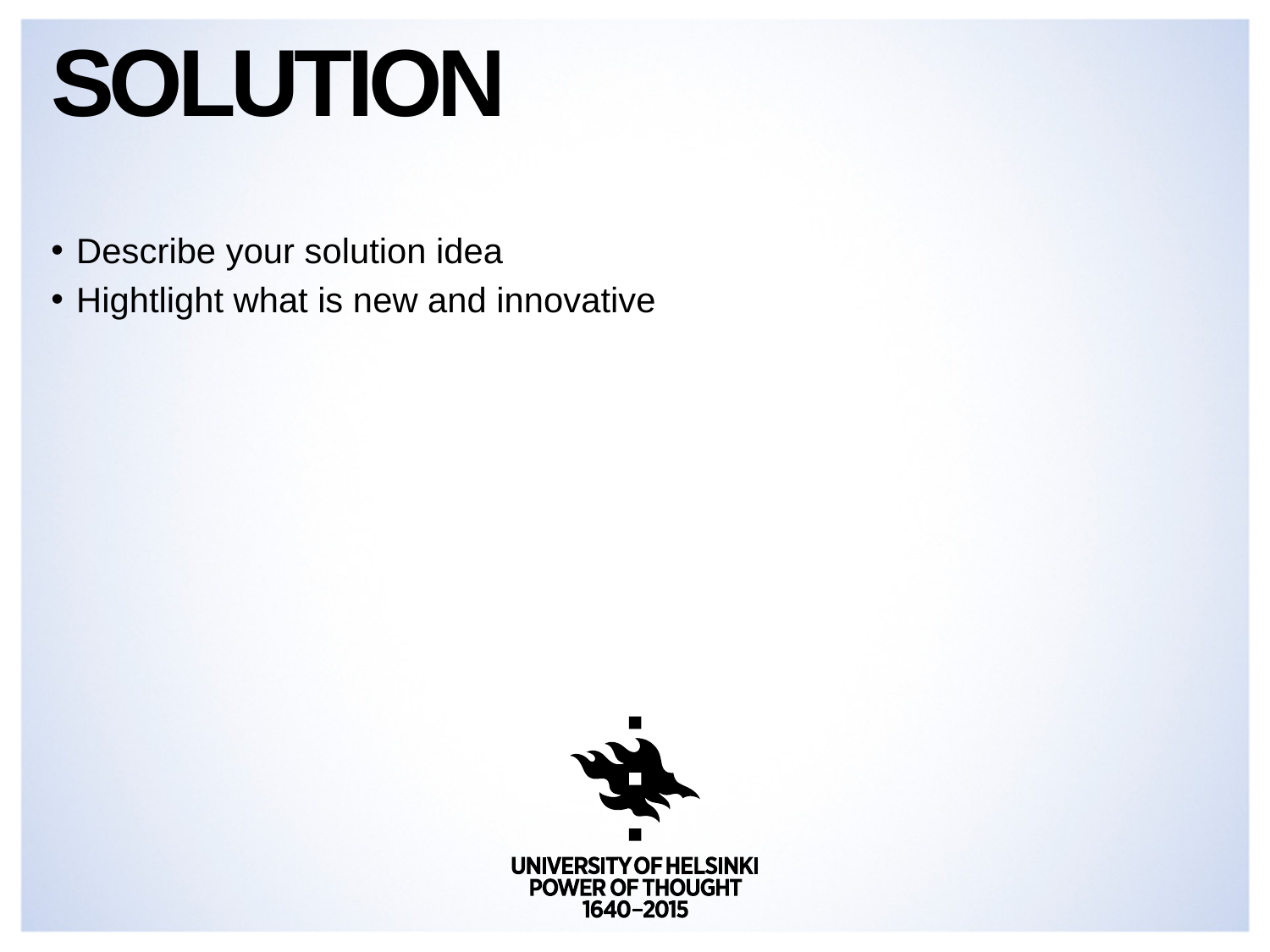

# solution
Describe your solution idea
Hightlight what is new and innovative